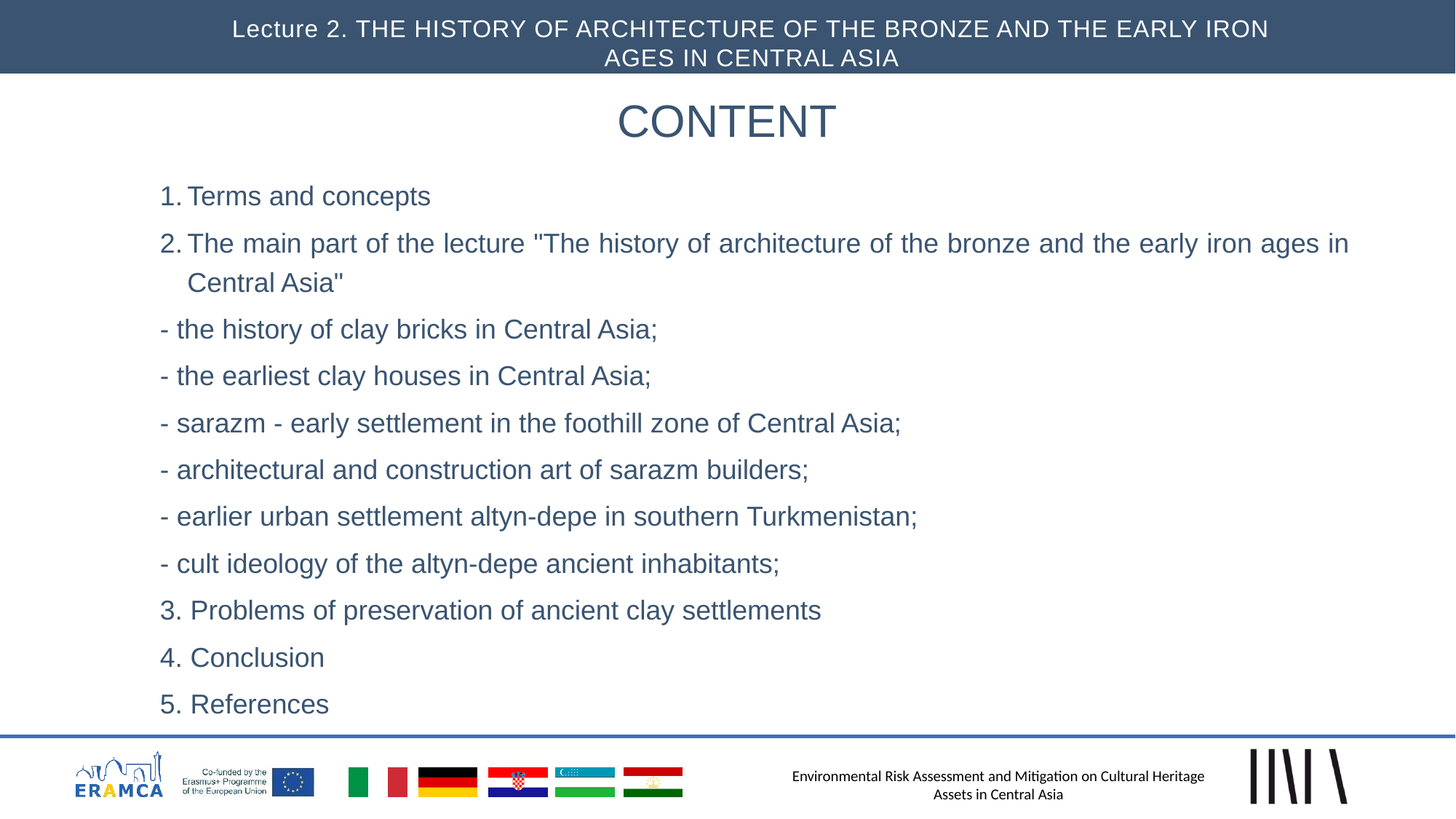

Lecture 2. THE HISTORY OF ARCHITECTURE OF THE BRONZE AND THE EARLY IRON AGES IN CENTRAL ASIA
# CONTENT
Terms and concepts
The main part of the lecture "The history of architecture of the bronze and the early iron ages in Central Asia"
- the history of clay bricks in Central Asia;
- the earliest clay houses in Central Asia;
- sarazm - early settlement in the foothill zone of Central Asia;
- architectural and construction art of sarazm builders;
- earlier urban settlement altyn-depe in southern Turkmenistan;
- cult ideology of the altyn-depe ancient inhabitants;
3. Problems of preservation of ancient clay settlements
4. Conclusion
5. References